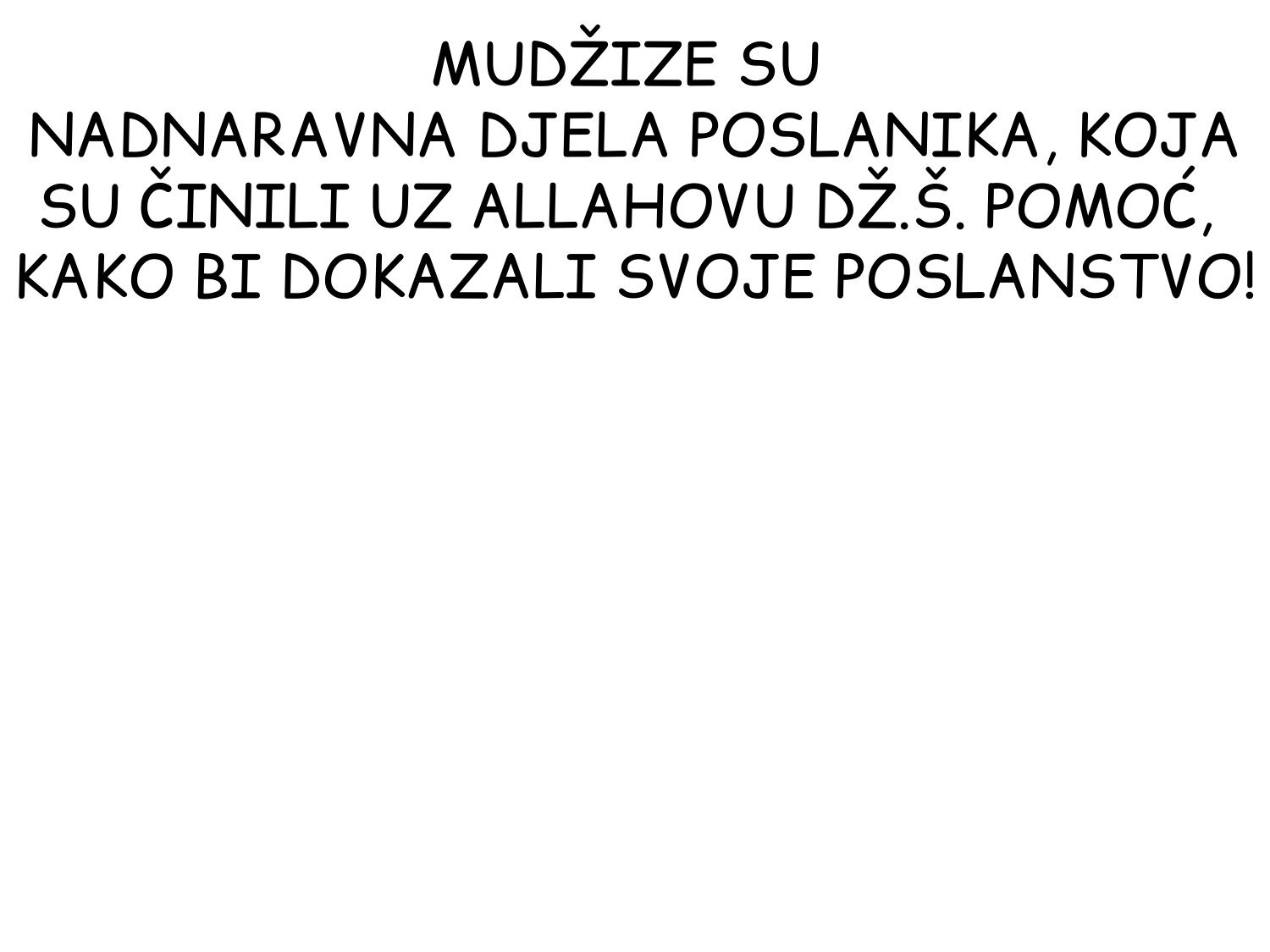

# MUDŽIZE SU NADNARAVNA DJELA POSLANIKA, KOJA SU ČINILI UZ ALLAHOVU DŽ.Š. POMOĆ, KAKO BI DOKAZALI SVOJE POSLANSTVO!